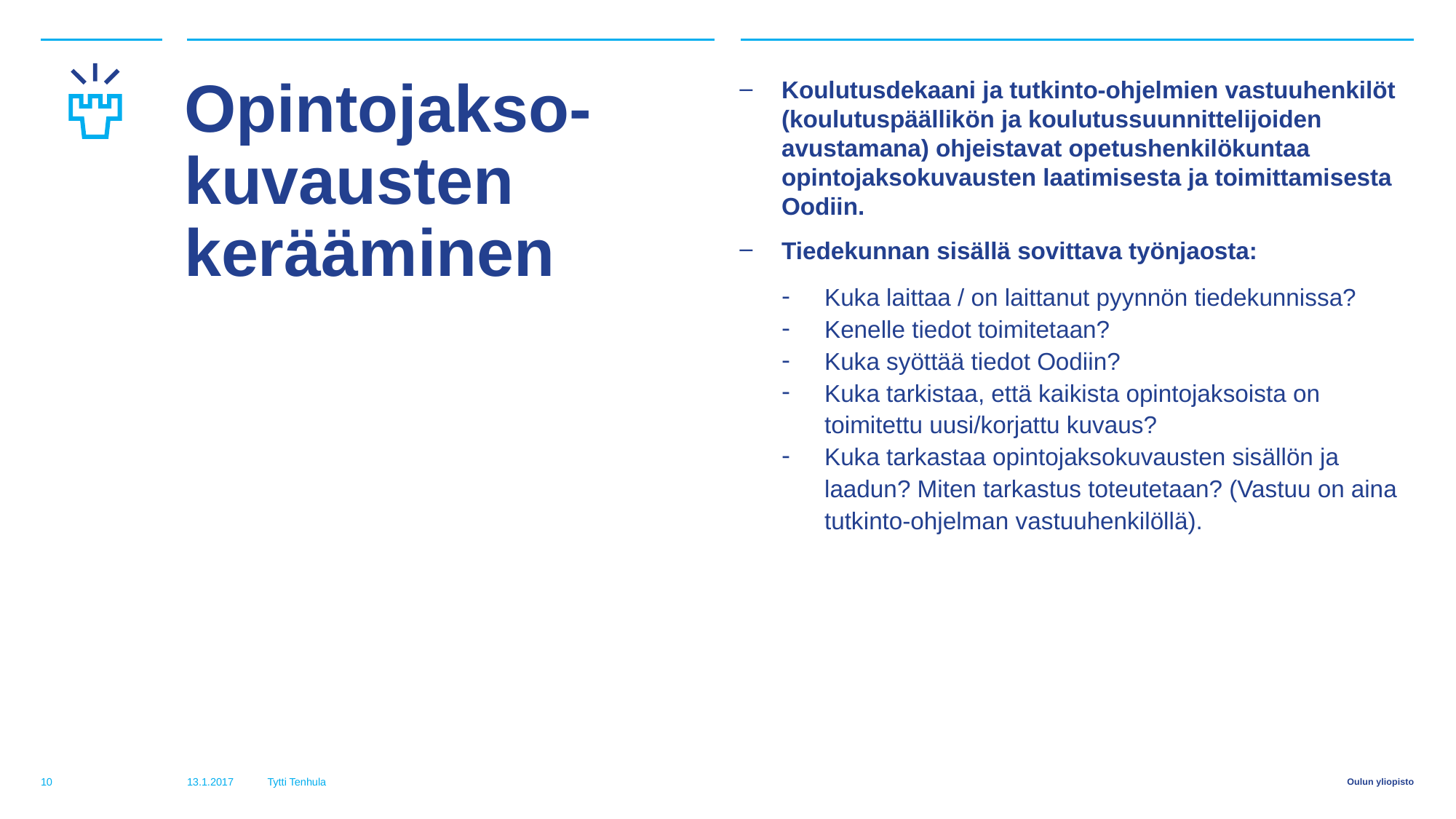

# Opintojakso-kuvausten kerääminen
Koulutusdekaani ja tutkinto-ohjelmien vastuuhenkilöt (koulutuspäällikön ja koulutussuunnittelijoiden avustamana) ohjeistavat opetushenkilökuntaa opintojaksokuvausten laatimisesta ja toimittamisesta Oodiin.
Tiedekunnan sisällä sovittava työnjaosta:
Kuka laittaa / on laittanut pyynnön tiedekunnissa?
Kenelle tiedot toimitetaan?
Kuka syöttää tiedot Oodiin?
Kuka tarkistaa, että kaikista opintojaksoista on toimitettu uusi/korjattu kuvaus?
Kuka tarkastaa opintojaksokuvausten sisällön ja laadun? Miten tarkastus toteutetaan? (Vastuu on aina tutkinto-ohjelman vastuuhenkilöllä).
10
13.1.2017
Tytti Tenhula